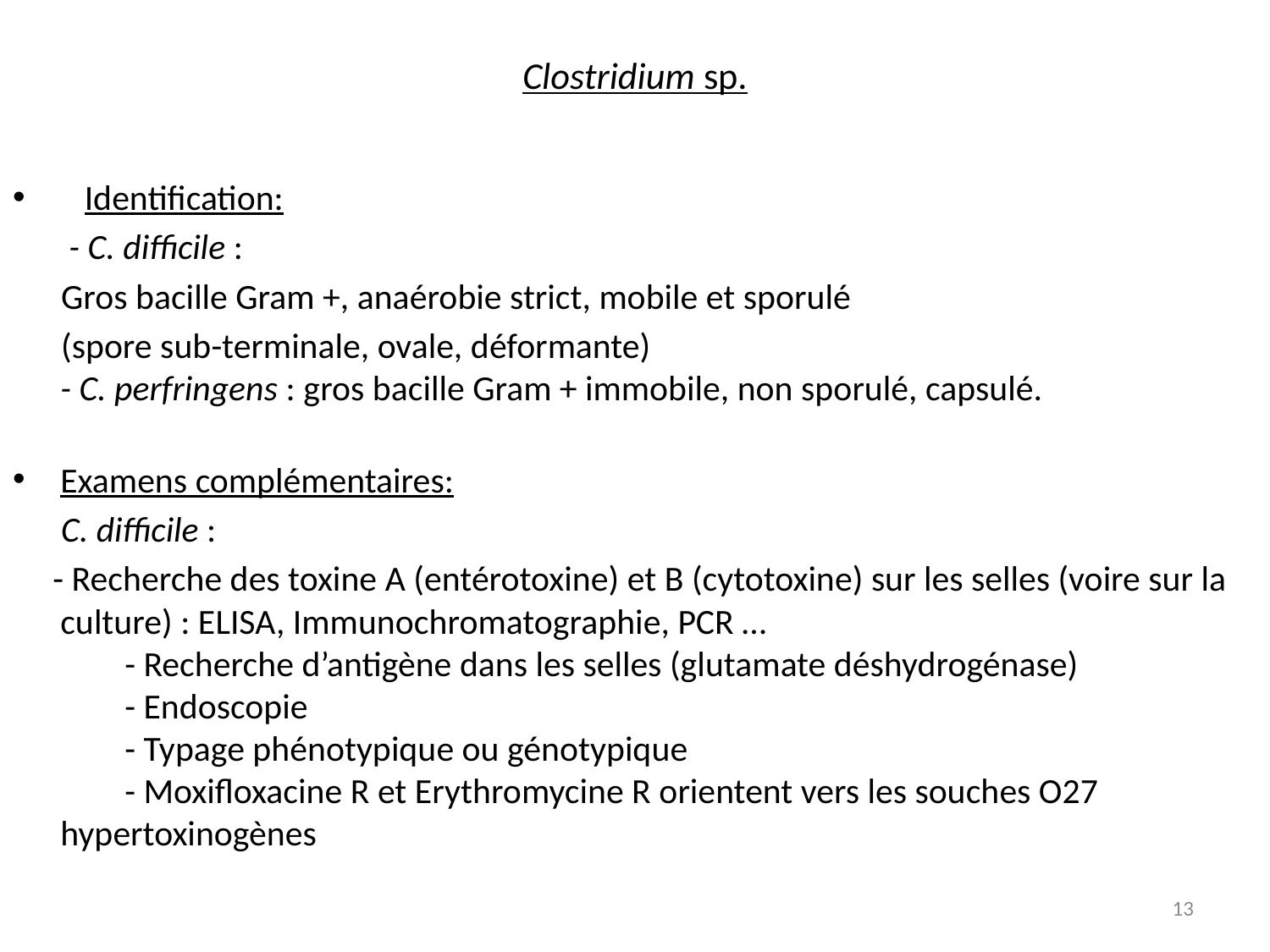

# Clostridium sp.
   Identification:
       - C. difficile :
      Gros bacille Gram +, anaérobie strict, mobile et sporulé
      (spore sub-terminale, ovale, déformante)
- C. perfringens : gros bacille Gram + immobile, non sporulé, capsulé.
Examens complémentaires:
      C. difficile :
     - Recherche des toxine A (entérotoxine) et B (cytotoxine) sur les selles (voire sur la culture) : ELISA, Immunochromatographie, PCR …
        - Recherche d’antigène dans les selles (glutamate déshydrogénase)
        - Endoscopie
        - Typage phénotypique ou génotypique
        - Moxifloxacine R et Erythromycine R orientent vers les souches O27  hypertoxinogènes
13